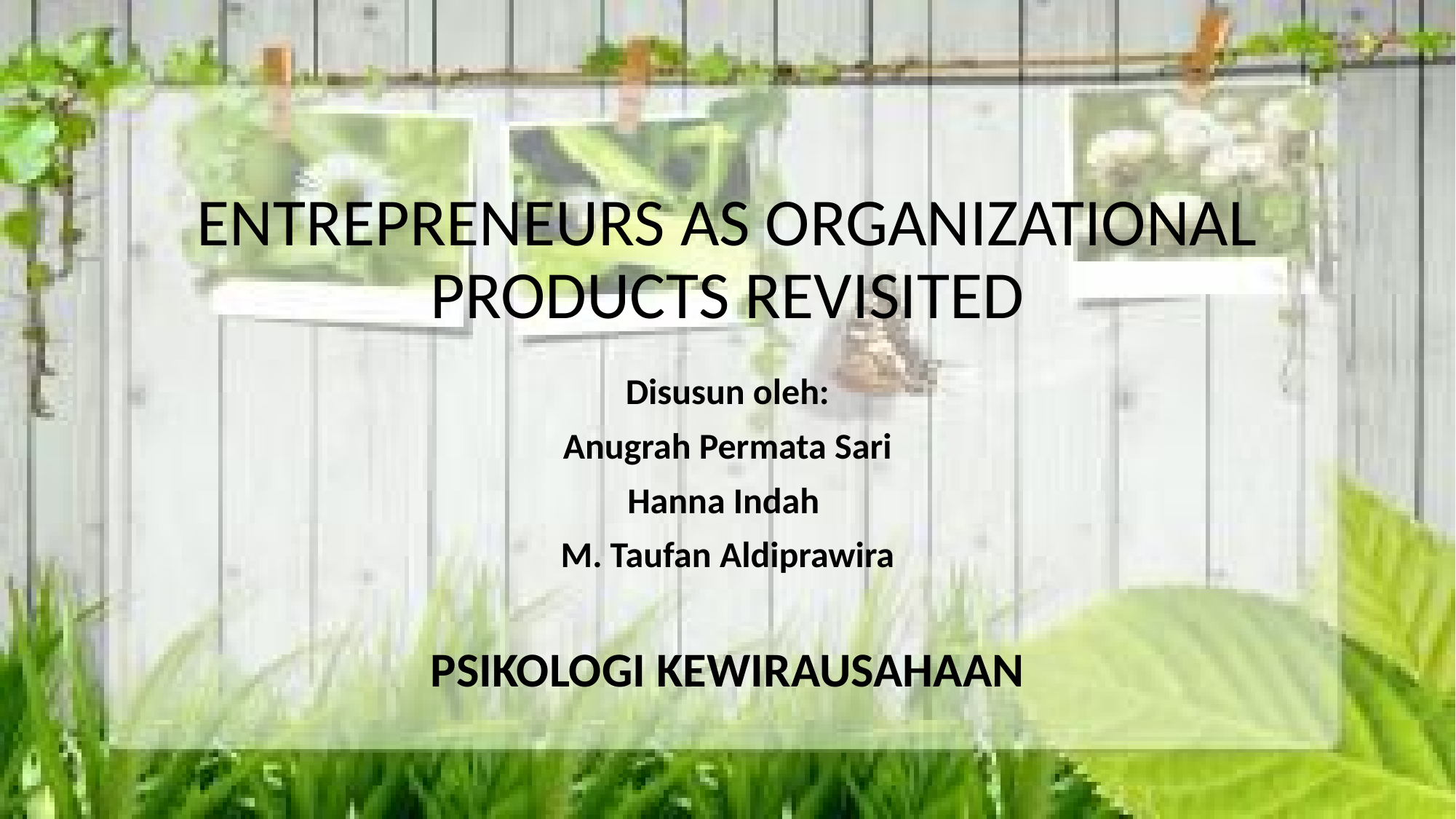

# ENTREPRENEURS AS ORGANIZATIONAL PRODUCTS REVISITED
Disusun oleh:
Anugrah Permata Sari
Hanna Indah
M. Taufan Aldiprawira

PSIKOLOGI KEWIRAUSAHAAN